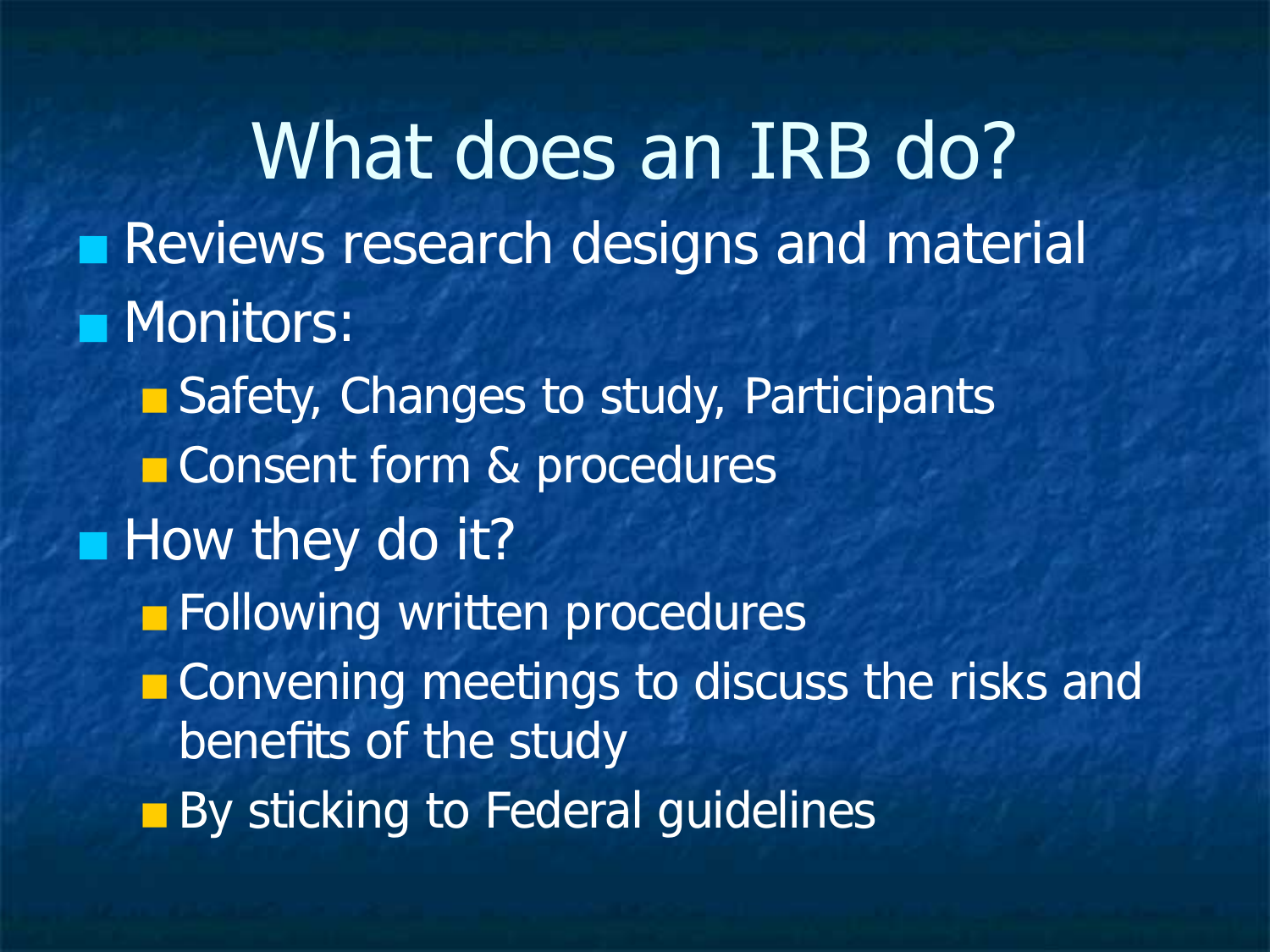

# What does an IRB do?
Reviews research designs and material
Monitors:
Safety, Changes to study, Participants
Consent form & procedures
How they do it?
Following written procedures
Convening meetings to discuss the risks and benefits of the study
By sticking to Federal guidelines